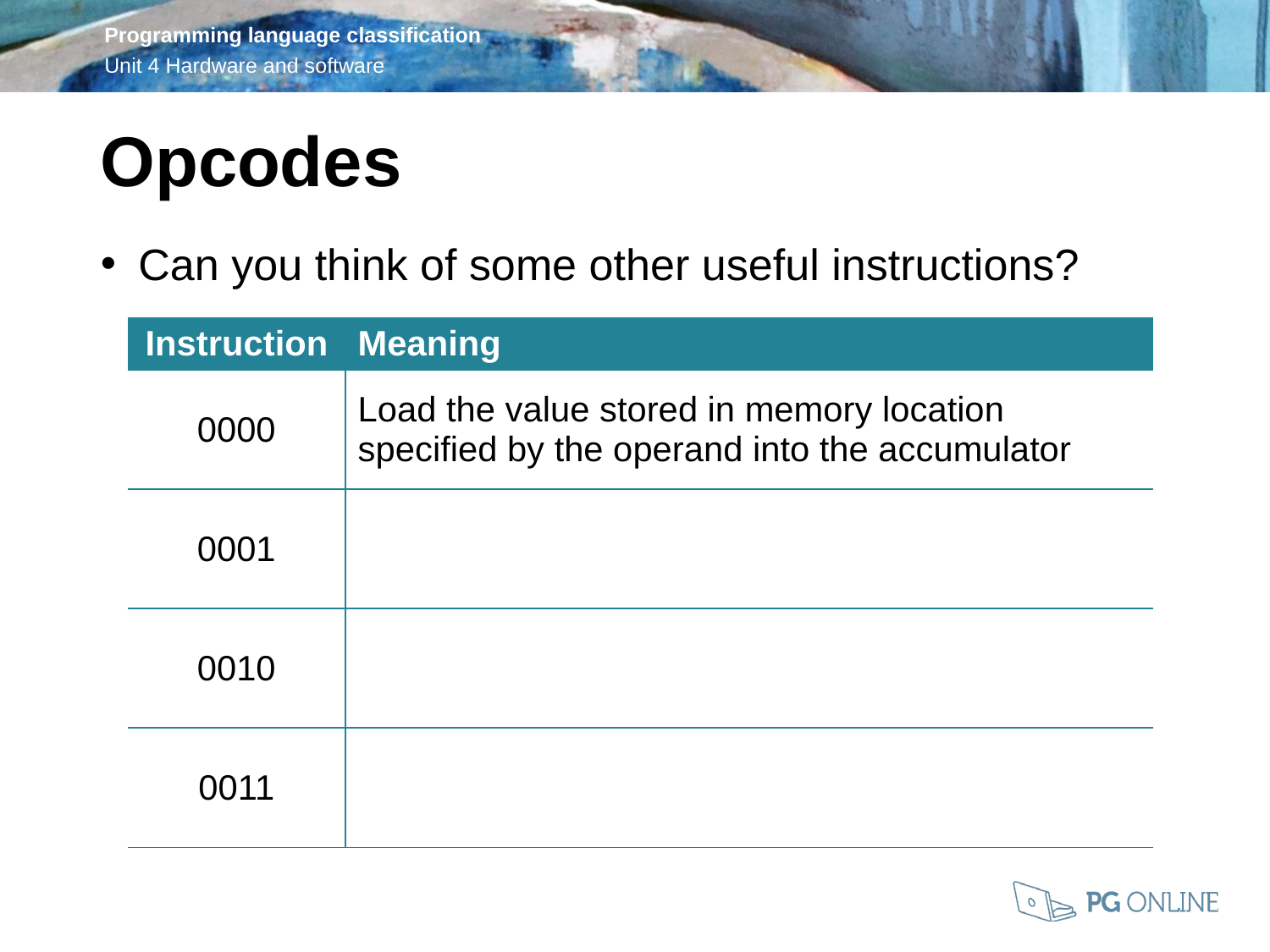

Opcodes
Can you think of some other useful instructions?
| Instruction | Meaning |
| --- | --- |
| 0000 | Load the value stored in memory location specified by the operand into the accumulator |
| 0001 |  |
| 0010 |  |
| 0011 |  |